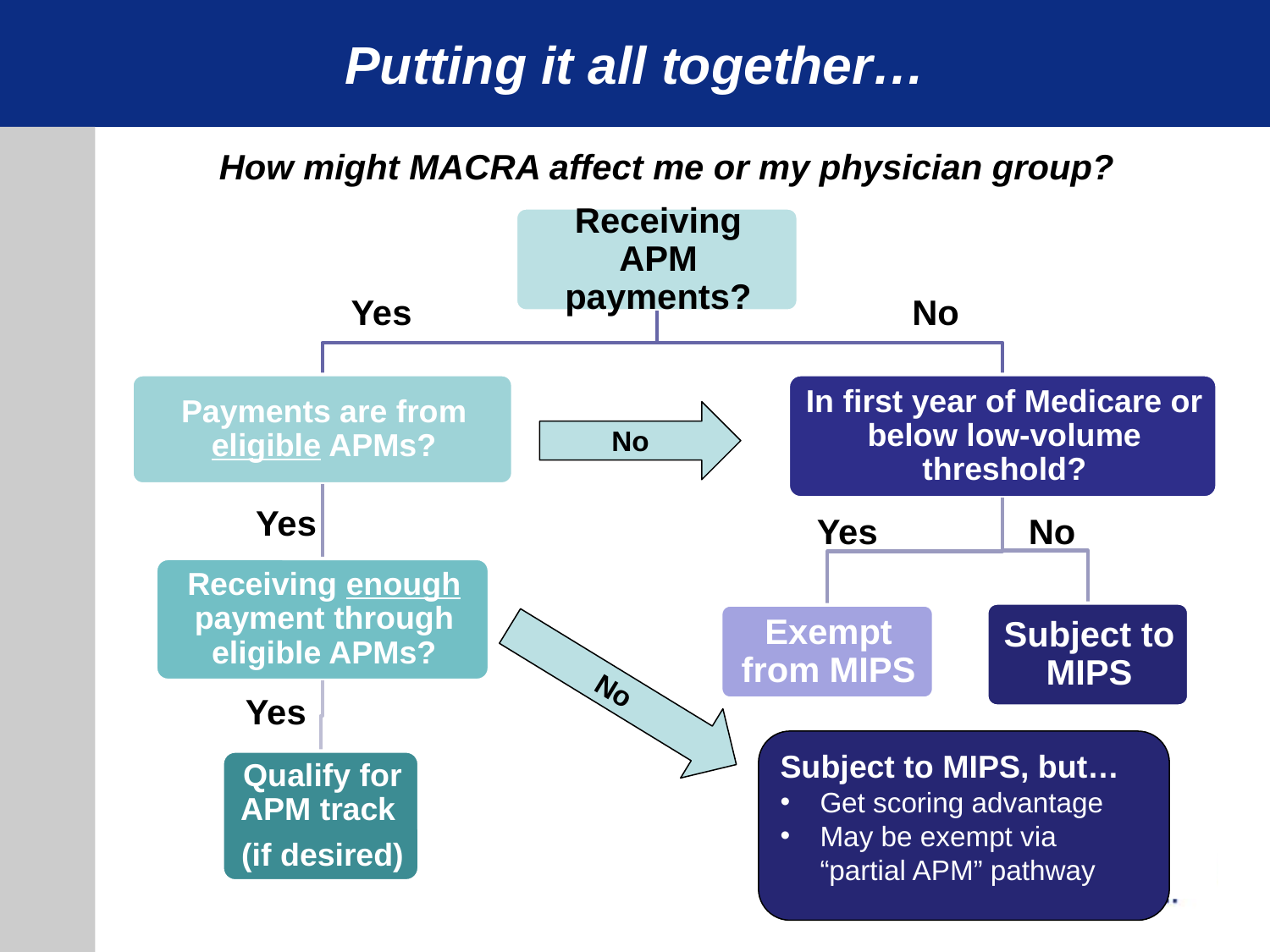

# Putting it all together…
How might MACRA affect me or my physician group?
Receiving APM payments?
Payments are from eligible APMs?
Receiving enough payment through eligible APMs?
Qualify for APM track
(if desired)
In first year of Medicare or below low-volume threshold?
Exempt from MIPS
Subject to MIPS
Yes
No
No
Yes
Yes
No
No
Yes
Subject to MIPS, but…
Get scoring advantage
May be exempt via “partial APM” pathway